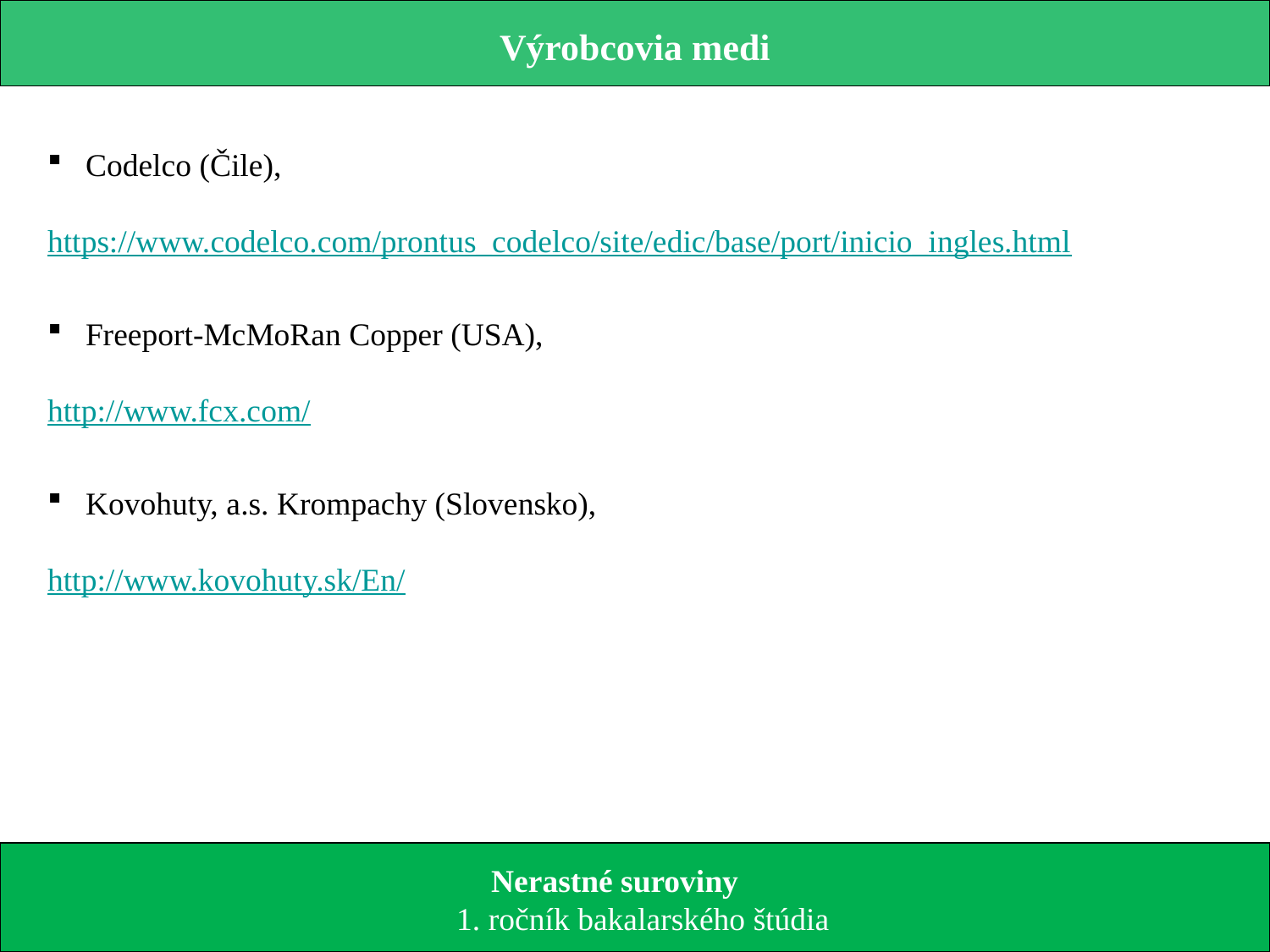

Výrobcovia medi

 Codelco (Čile),

https://www.codelco.com/prontus_codelco/site/edic/base/port/inicio_ingles.html

 Freeport-McMoRan Copper (USA),

http://www.fcx.com/

 Kovohuty, a.s. Krompachy (Slovensko),

http://www.kovohuty.sk/En/

  Nerastné suroviny
  1. ročník bakalarského štúdia